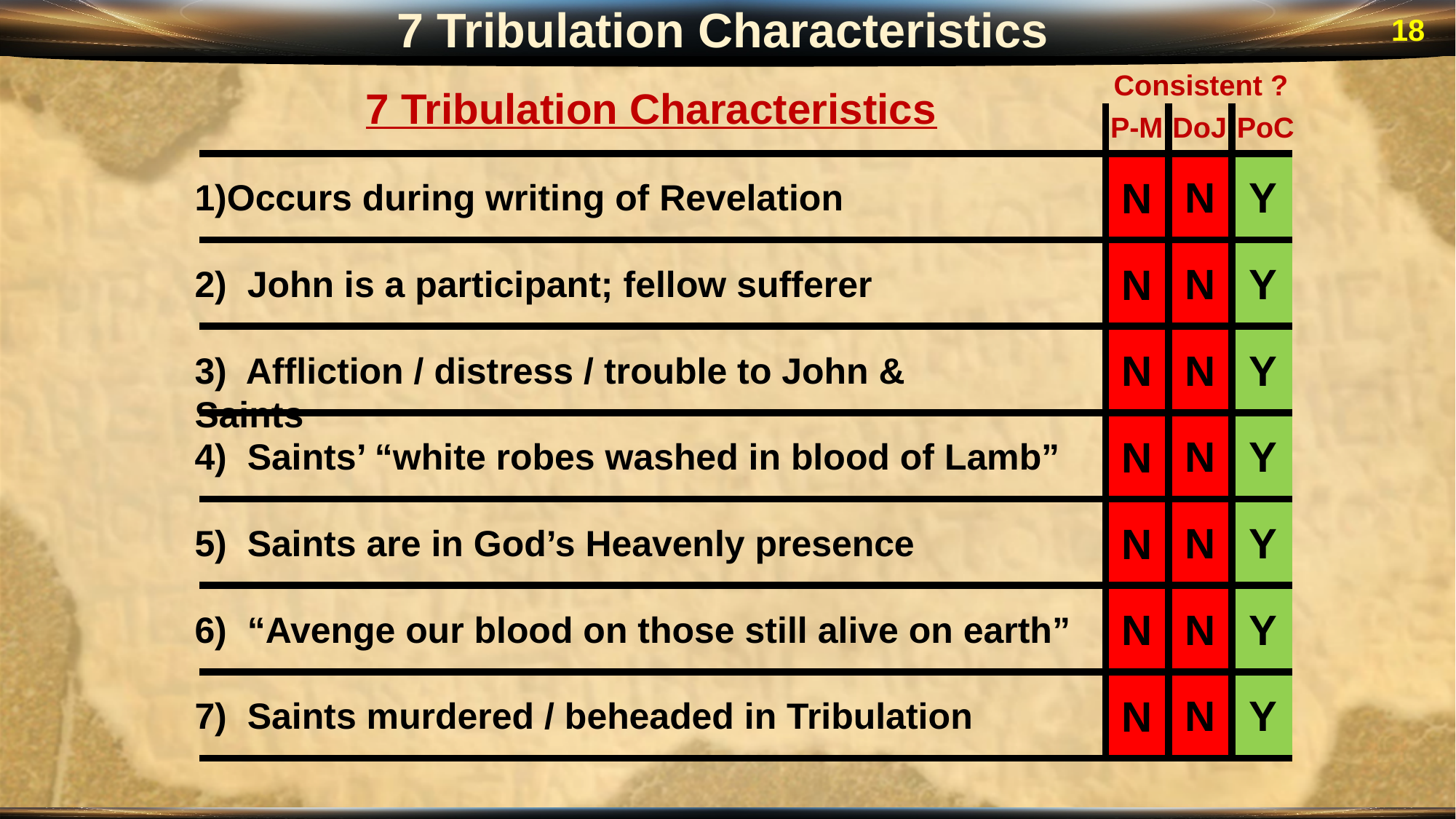

7 Tribulation Characteristics

18
Consistent ?
7 Tribulation Characteristics
P-M
DoJ
PoC

N

Y

Y

Y

Y

Y

Y

Y

N
Occurs during writing of Revelation

N

N
2)  John is a participant; fellow sufferer

N

N
3)  Affliction / distress / trouble to John & Saints

N

N
4)  Saints’ “white robes washed in blood of Lamb”

N

N
5)  Saints are in God’s Heavenly presence

N

N
6)  “Avenge our blood on those still alive on earth”

N

N
7)  Saints murdered / beheaded in Tribulation